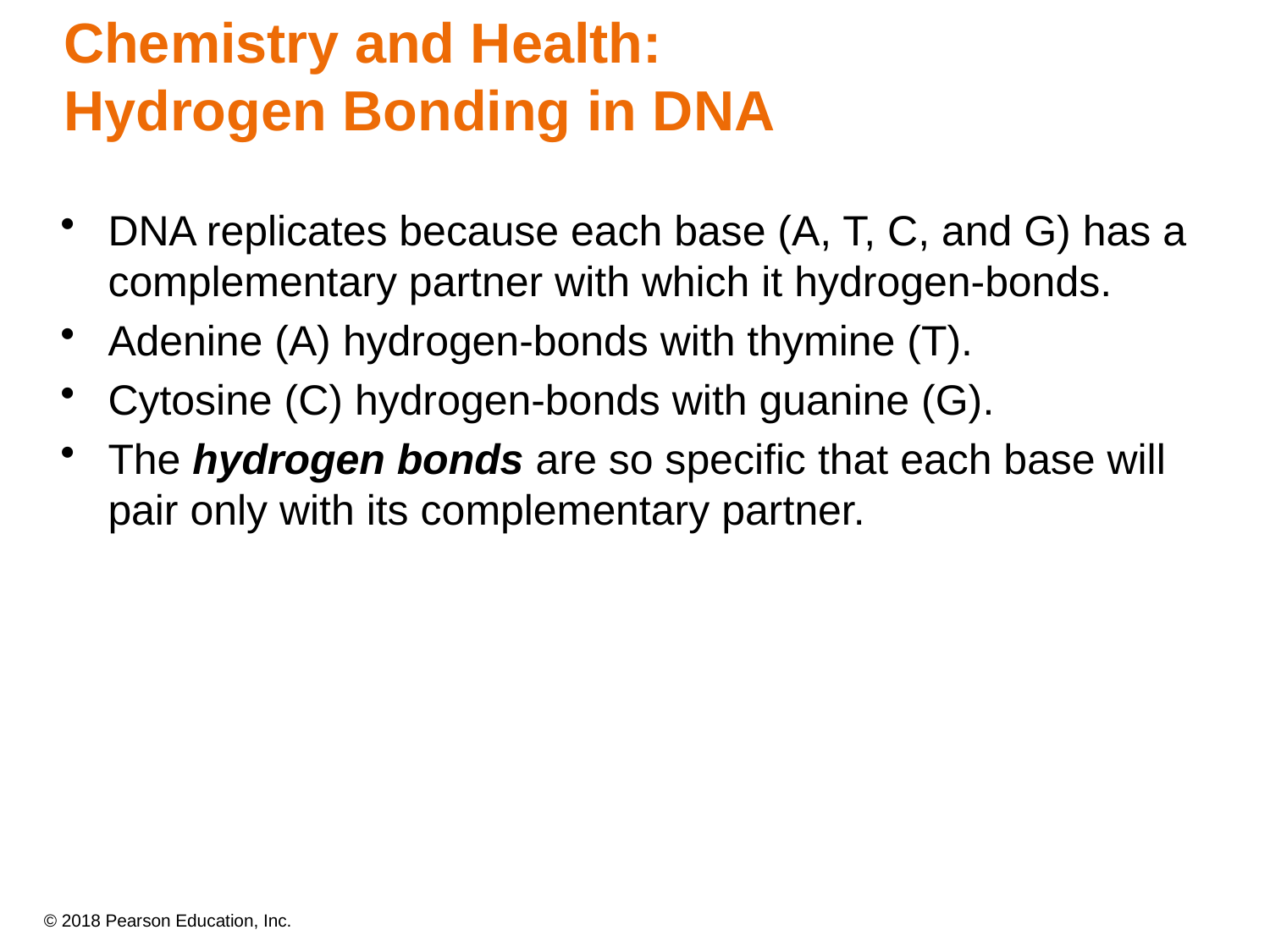

# Chemistry and Health: Hydrogen Bonding in DNA
DNA replicates because each base (A, T, C, and G) has a complementary partner with which it hydrogen-bonds.
Adenine (A) hydrogen-bonds with thymine (T).
Cytosine (C) hydrogen-bonds with guanine (G).
The hydrogen bonds are so specific that each base will pair only with its complementary partner.